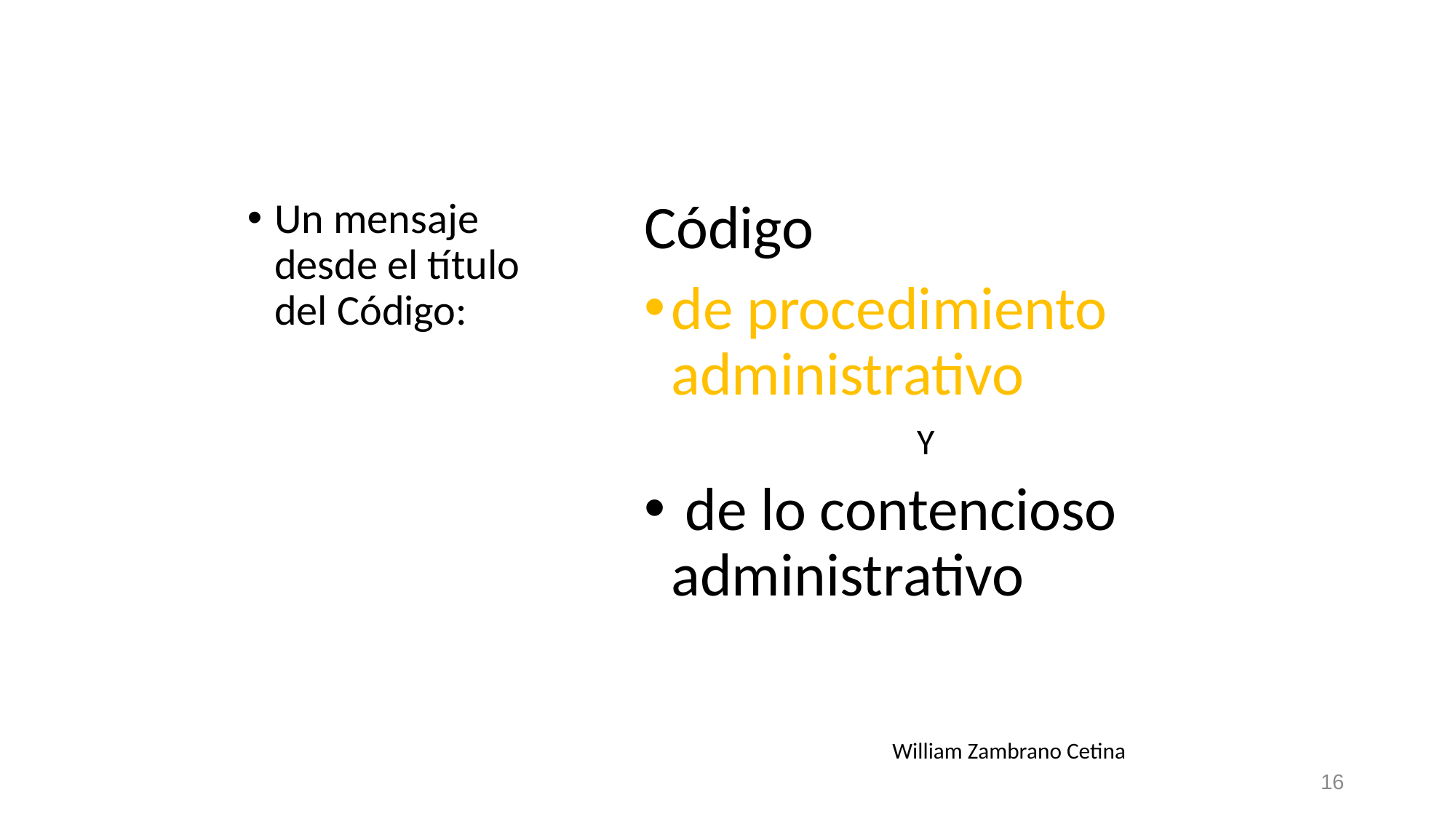

#
Un mensaje desde el título  del Código:

Código
de procedimiento  administrativo
Y
 de lo contencioso administrativo
	William Zambrano Cetina

16